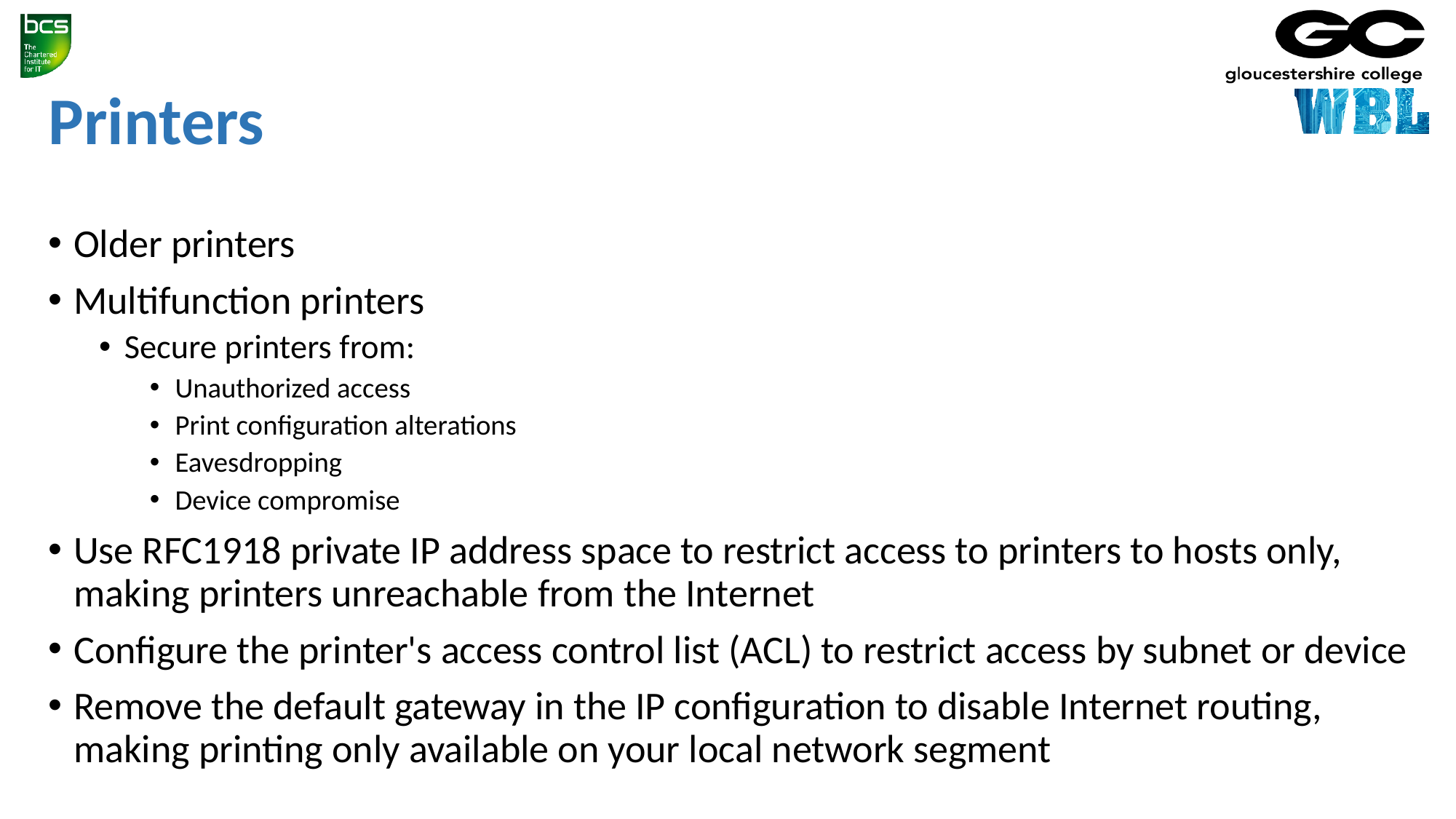

# Printers
Older printers
Multifunction printers
Secure printers from:
Unauthorized access
Print configuration alterations
Eavesdropping
Device compromise
Use RFC1918 private IP address space to restrict access to printers to hosts only, making printers unreachable from the Internet
Configure the printer's access control list (ACL) to restrict access by subnet or device
Remove the default gateway in the IP configuration to disable Internet routing, making printing only available on your local network segment